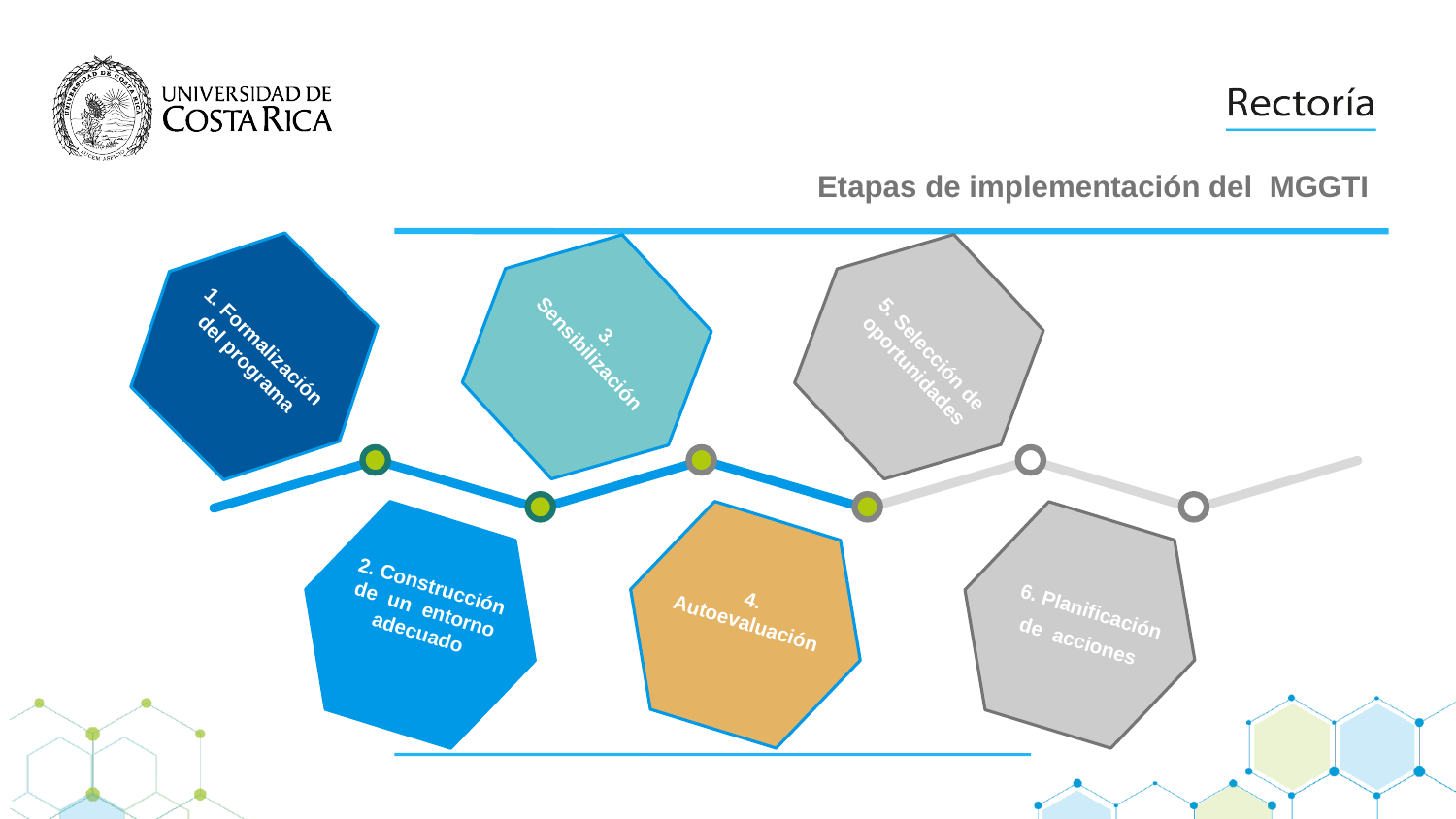

Etapas de implementación del  MGGTI
1. Formalización del programa

5. Selección de oportunidades
3. Sensibilización

2. Construcción de  un  entorno adecuado

4.
Autoevaluación
6. Planificación de  acciones